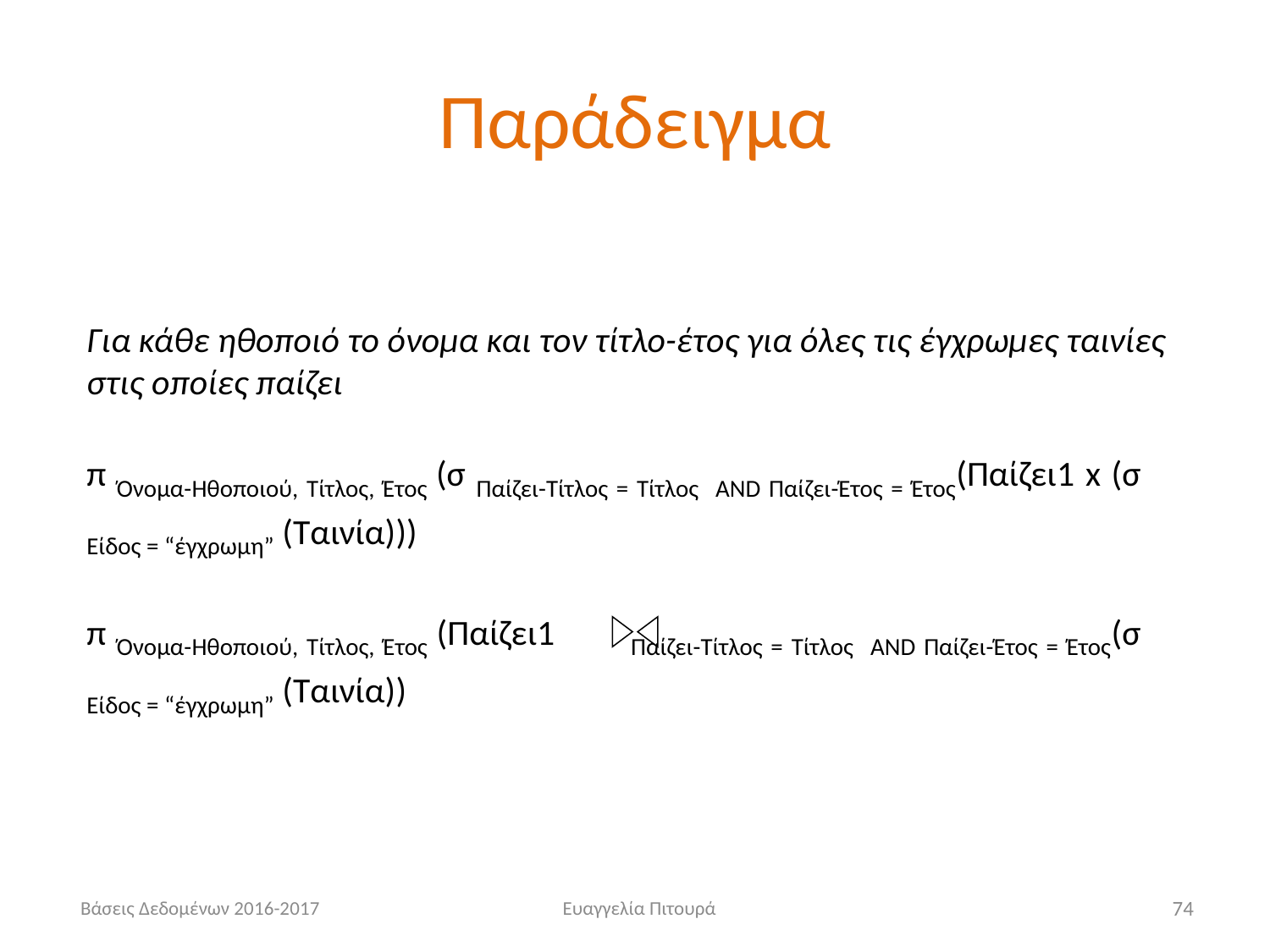

# Παράδειγμα
Για κάθε ηθοποιό το όνομα και τον τίτλο-έτος για όλες τις έγχρωμες ταινίες στις οποίες παίζει
π Όνομα-Ηθοποιού, Τίτλος, Έτος (σ Παίζει-Τίτλος = Τίτλος  AND Παίζει-Έτος = Έτος(Παίζει1 x (σ Είδος = “έγχρωμη” (Ταινία)))
π Όνομα-Ηθοποιού, Τίτλος, Έτος (Παίζει1       Παίζει-Τίτλος = Τίτλος  AND Παίζει-Έτος = Έτος(σ Είδος = “έγχρωμη” (Ταινία))

Βάσεις Δεδομένων 2016-2017
Ευαγγελία Πιτουρά
74